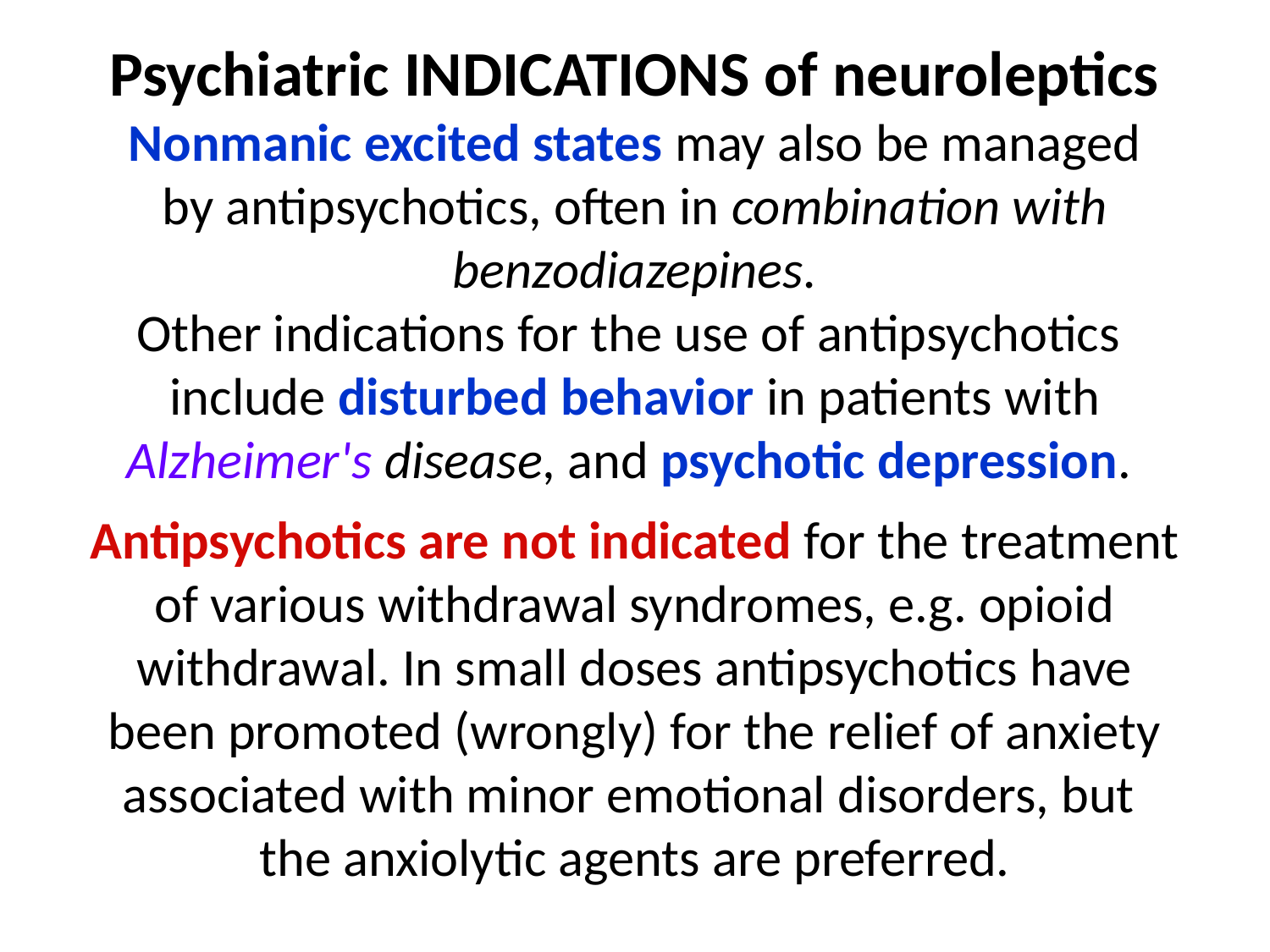

Psychiatric INDICATIONS of neuroleptics
Nonmanic excited states may also be managed
by antipsychotics, often in combination with
benzodiazepines.
Other indications for the use of antipsychotics
include disturbed behavior in patients with
Alzheimer's disease, and psychotic depression.

Antipsychotics are not indicated for the treatment
of various withdrawal syndromes, e.g. opioid
withdrawal. In small doses antipsychotics have
been promoted (wrongly) for the relief of anxiety
associated with minor emotional disorders, but
the anxiolytic agents are preferred.